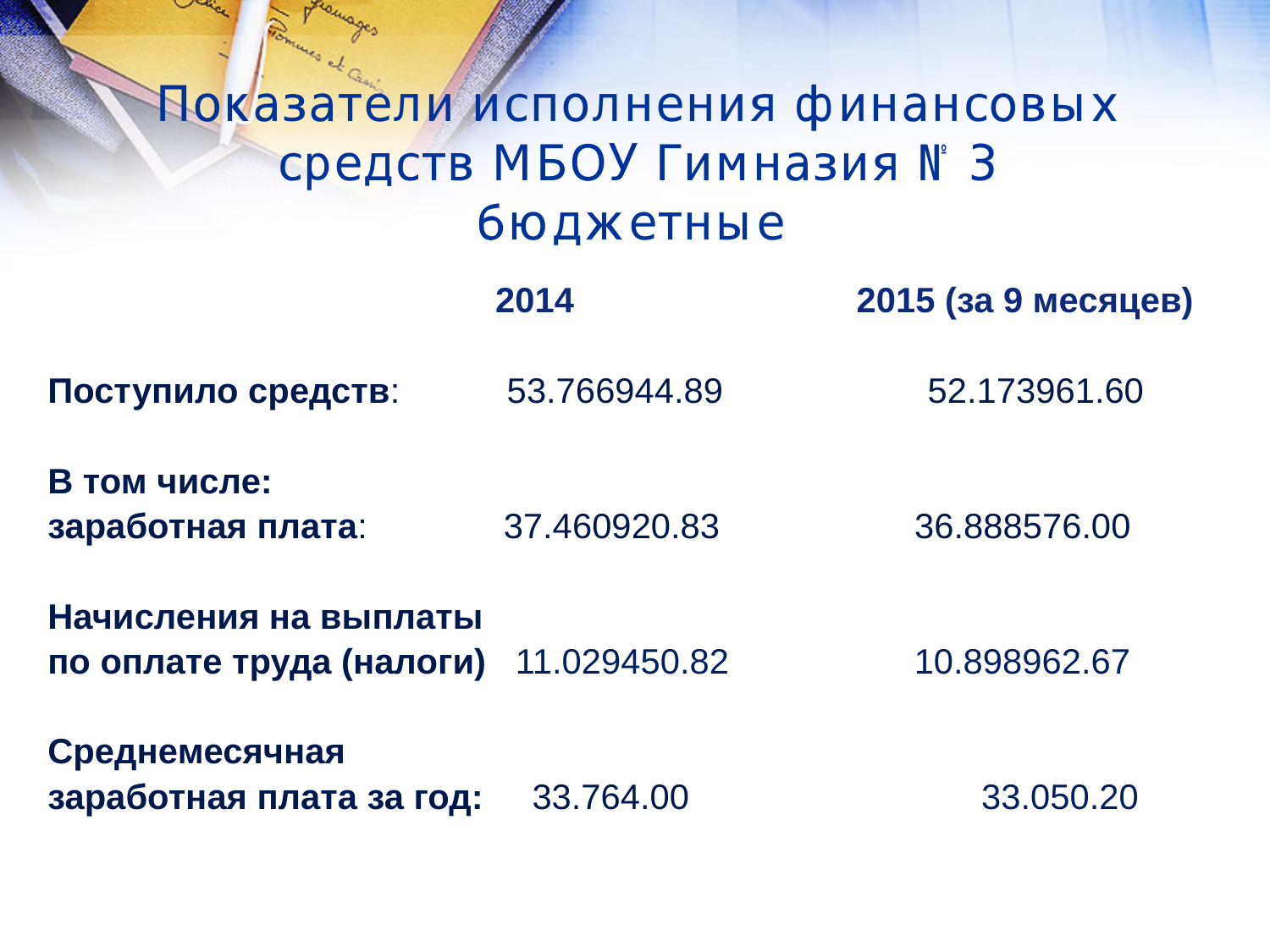

# Показатели исполнения финансовых средств МБОУ Гимназия № 3 бюджетные
                                              2014                             2015 (за 9 месяцев)

Поступило средств:           53.766944.89                     52.173961.60

В том числе:
заработная плата:              37.460920.83                    36.888576.00

Начисления на выплаты
по оплате труда (налоги)   11.029450.82                   10.898962.67

Среднемесячная
заработная плата за год:     33.764.00                              33.050.20